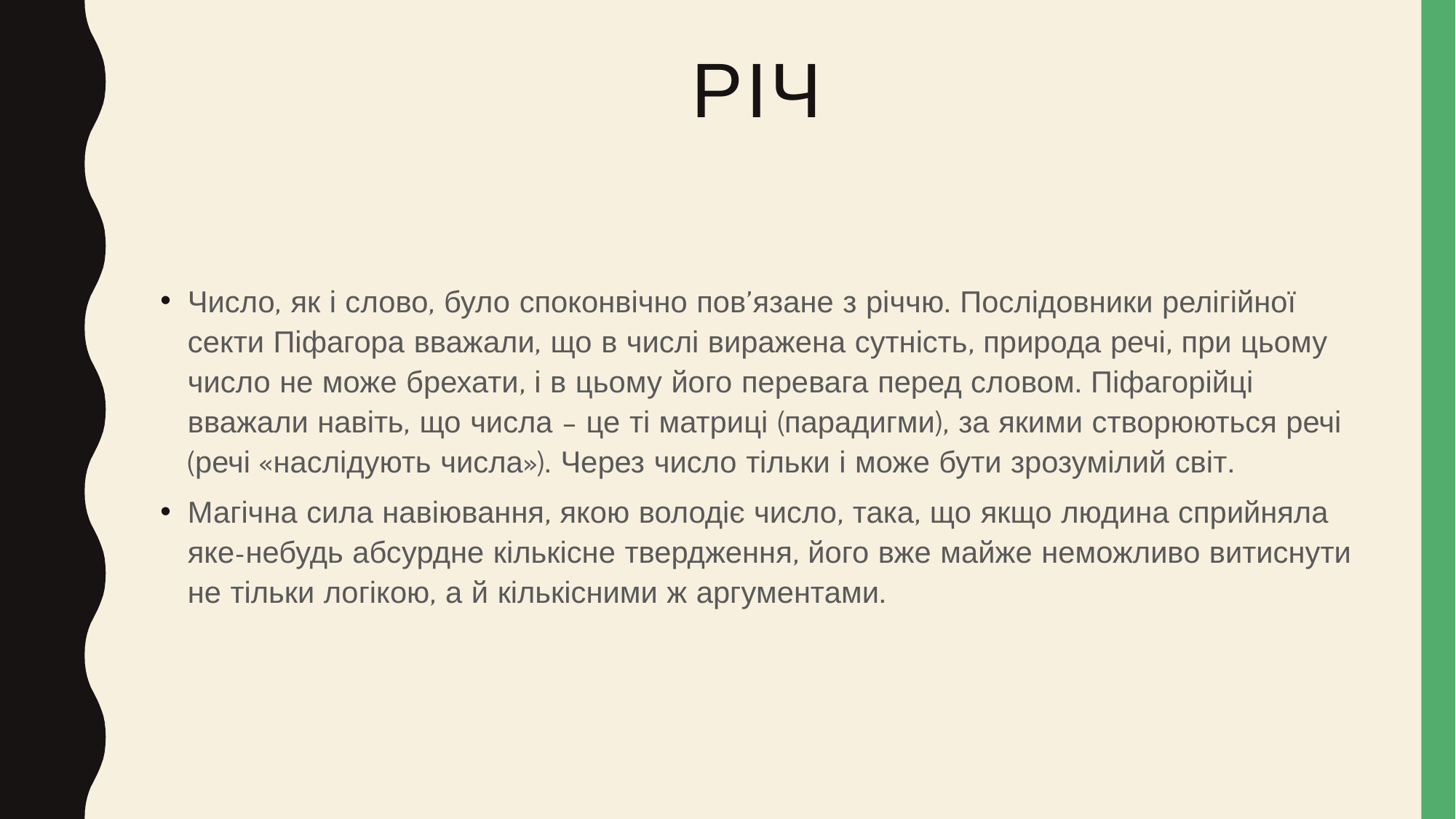

# річ
Число, як і слово, було споконвічно пов’язане з річчю. Послідовники релігійної секти Піфагора вважали, що в числі виражена сутність, природа речі, при цьому число не може брехати, і в цьому його перевага перед словом. Піфагорійці вважали навіть, що числа – це ті матриці (парадигми), за якими створюються речі (речі «наслідують числа»). Через число тільки і може бути зрозумілий світ.
Магічна сила навіювання, якою володіє число, така, що якщо людина сприйняла яке-небудь абсурдне кількісне твердження, його вже майже неможливо витиснути не тільки логікою, а й кількісними ж аргументами.